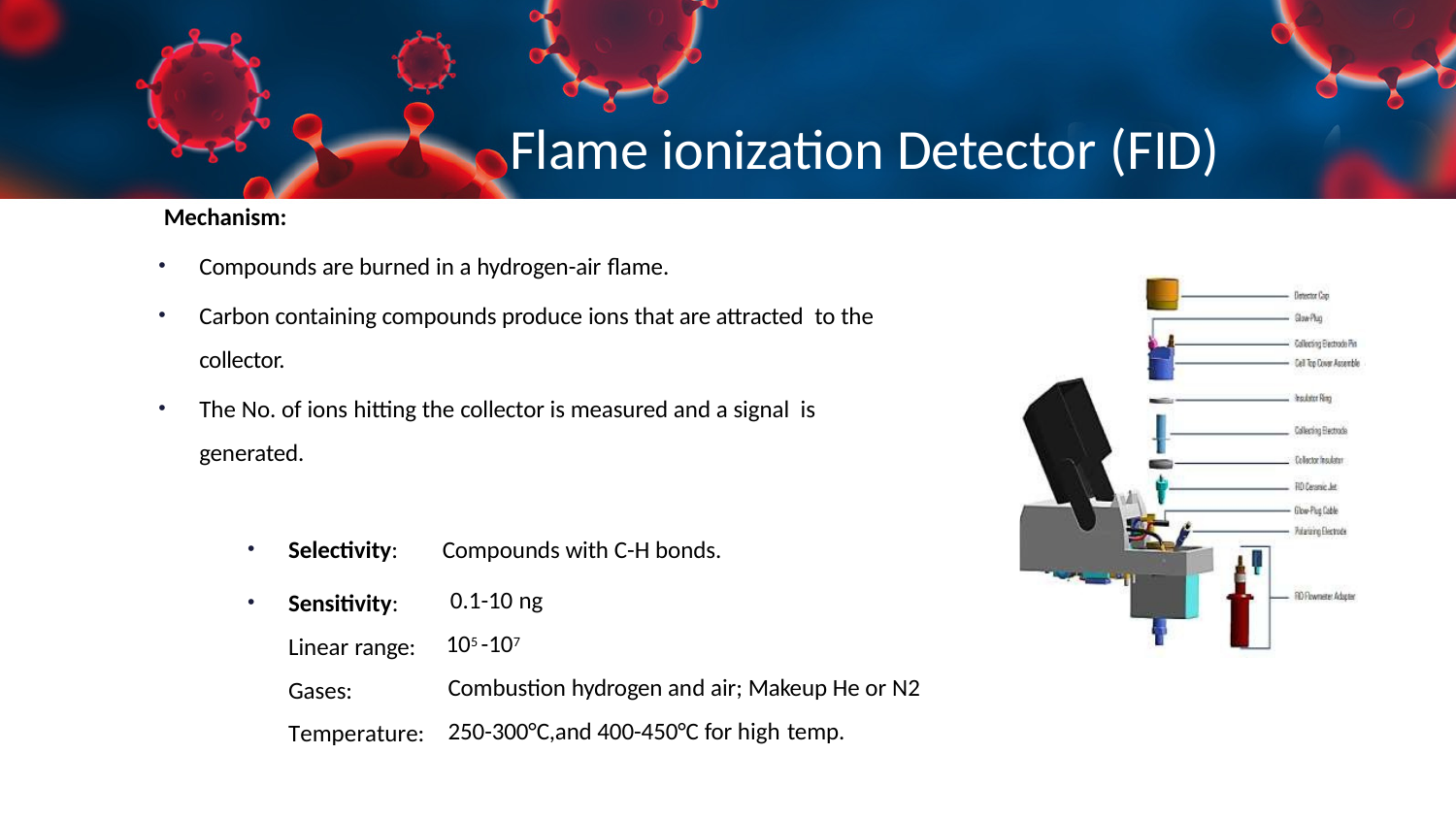

# Flame ionization Detector (FID)
Mechanism:
Compounds are burned in a hydrogen-air flame.
Carbon containing compounds produce ions that are attracted  to the collector.
The No. of ions hitting the collector is measured and a signal  is generated.

Selectivity:
Compounds with C-H bonds.
0.1-10 ng
105 -107
Combustion hydrogen and air; Makeup He or N2
250-300°C,and 400-450°C for high temp.
Sensitivity:  Linear range:  Gases:  Temperature: